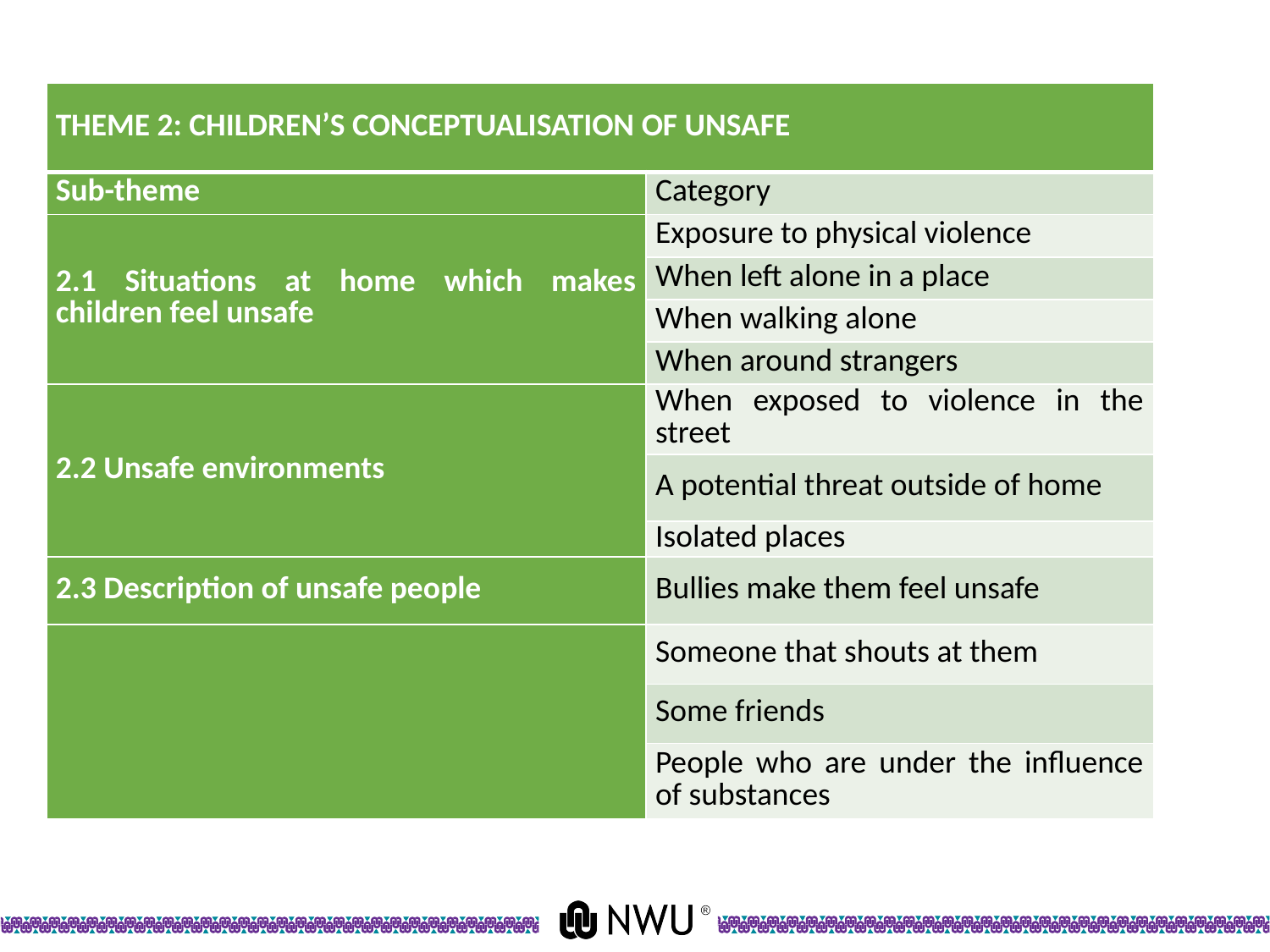

| THEME 2: CHILDREN’S CONCEPTUALISATION OF UNSAFE |  |
| --- | --- |
| Sub-theme | Category |
| 2.1 Situations at home which makes children feel unsafe | Exposure to physical violence |
|  | When left alone in a place |
|  | When walking alone |
|  | When around strangers |
| 2.2 Unsafe environments | When exposed to violence in the street |
|  | A potential threat outside of home |
|  | Isolated places |
| 2.3 Description of unsafe people | Bullies make them feel unsafe |
|  | Someone that shouts at them |
|  | Some friends |
|  | People who are under the influence of substances |